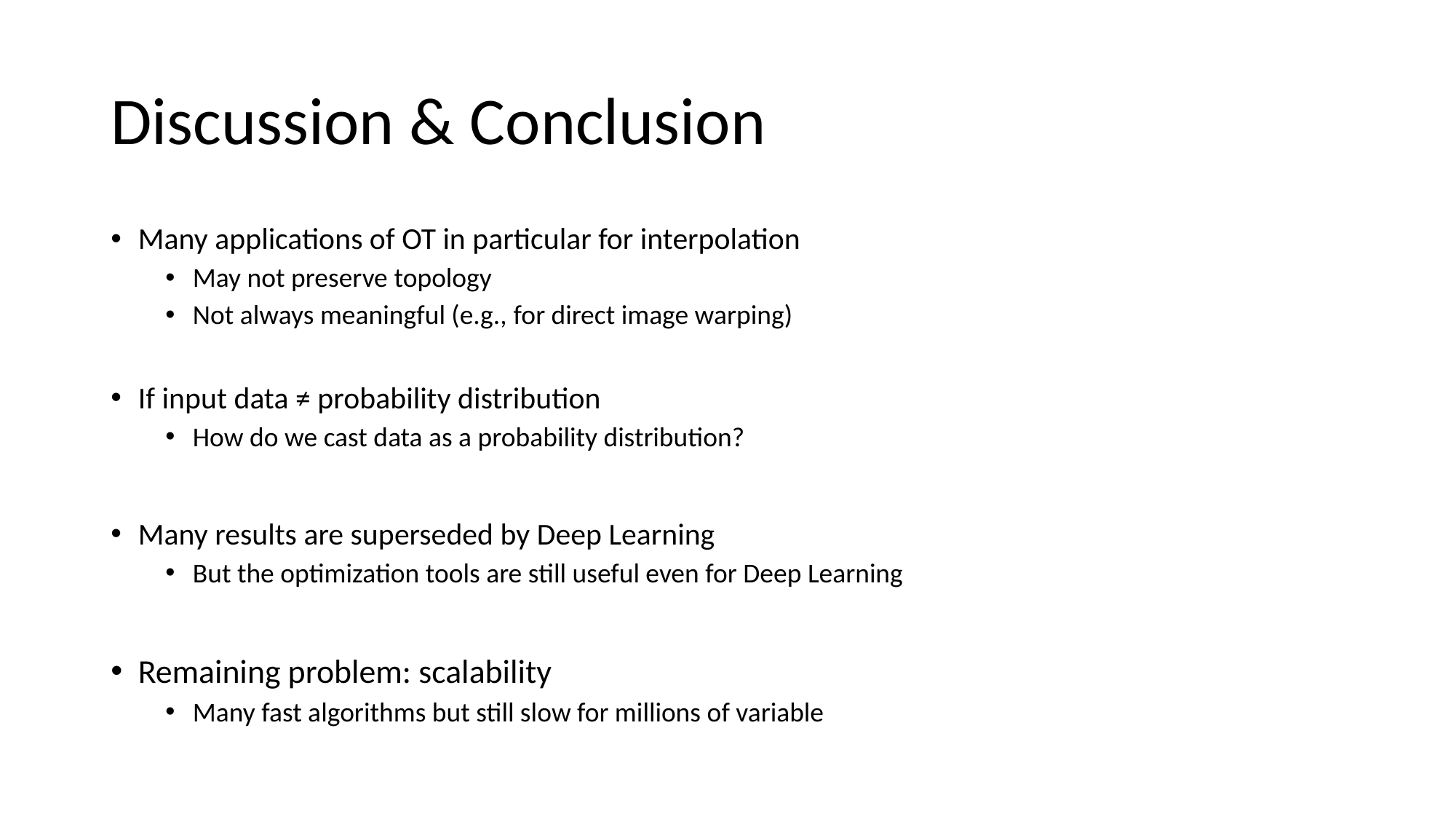

# Discussion & Conclusion
Many applications of OT in particular for interpolation
May not preserve topology
Not always meaningful (e.g., for direct image warping)

If input data ≠ probability distribution
How do we cast data as a probability distribution?

Many results are superseded by Deep Learning
But the optimization tools are still useful even for Deep Learning

Remaining problem: scalability
Many fast algorithms but still slow for millions of variable